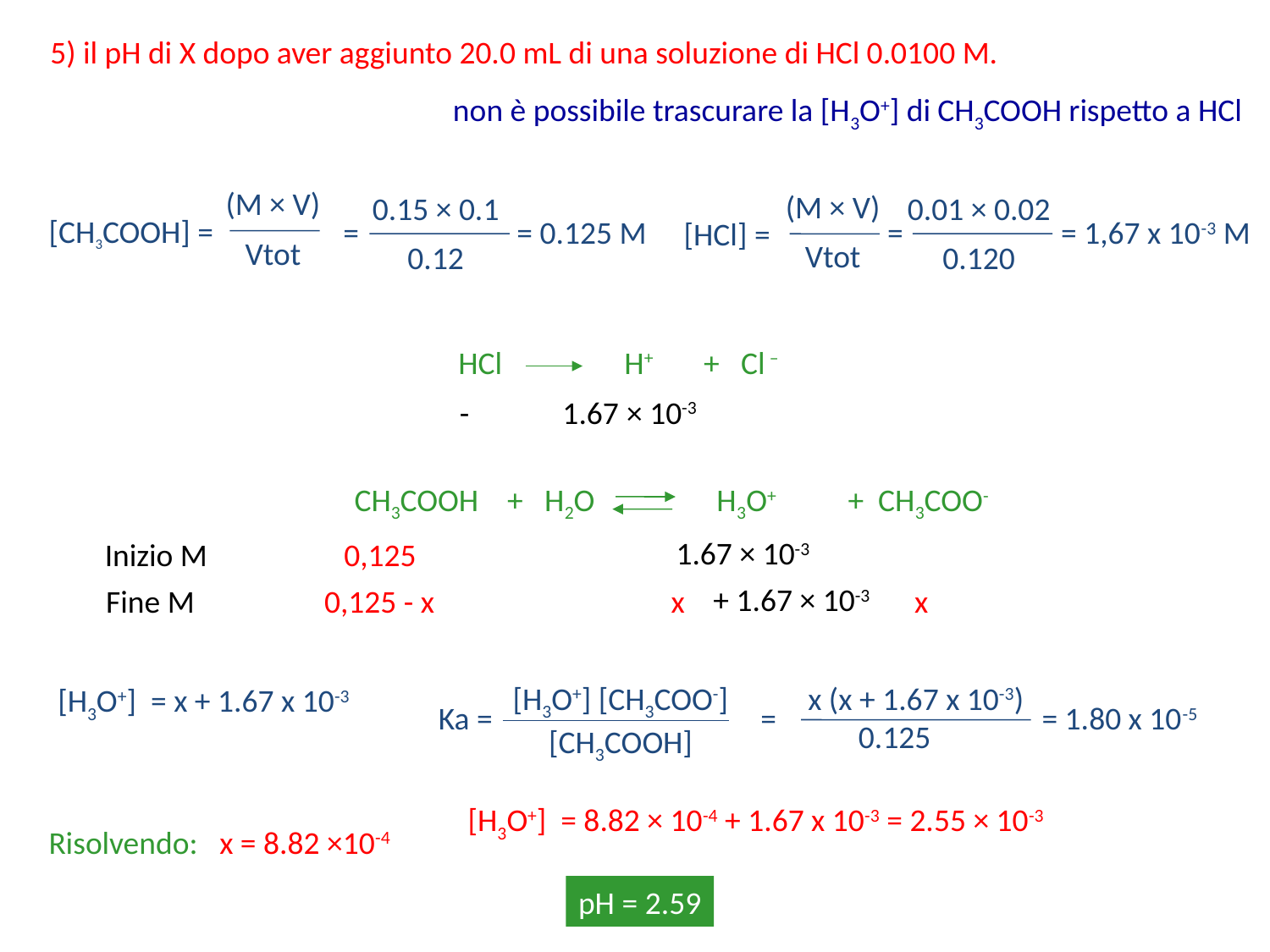

5) il pH di X dopo aver aggiunto 20.0 mL di una soluzione di HCl 0.0100 M.
non è possibile trascurare la [H3O+] di CH3COOH rispetto a HCl
(M × V)
Vtot
[CH3COOH] =

0.15 × 0.1
0.12

=                      = 0.125 M
(M × V)
Vtot
0.01 × 0.02
0.120

=                      = 1,67 x 10-3 M
[HCl] =

         HCl                 H+       +   Cl –
-             1.67 × 10-3
CH3COOH    +   H2O                 H3O+          +  CH3COO-

  1.67 × 10-3
Inizio M                   0,125
+ 1.67 × 10-3
Fine M                  0,125 - x                                 x                                x
[H3O+] [CH3COO-]
[CH3COOH]
Ka =
x (x + 1.67 x 10-3)
       0.125
=                                     = 1.80 x 10-5

[H3O+]  = x + 1.67 x 10-3
[H3O+]  = 8.82 × 10-4 + 1.67 x 10-3 = 2.55 × 10-3
Risolvendo:
x = 8.82 ×10-4
pH = 2.59